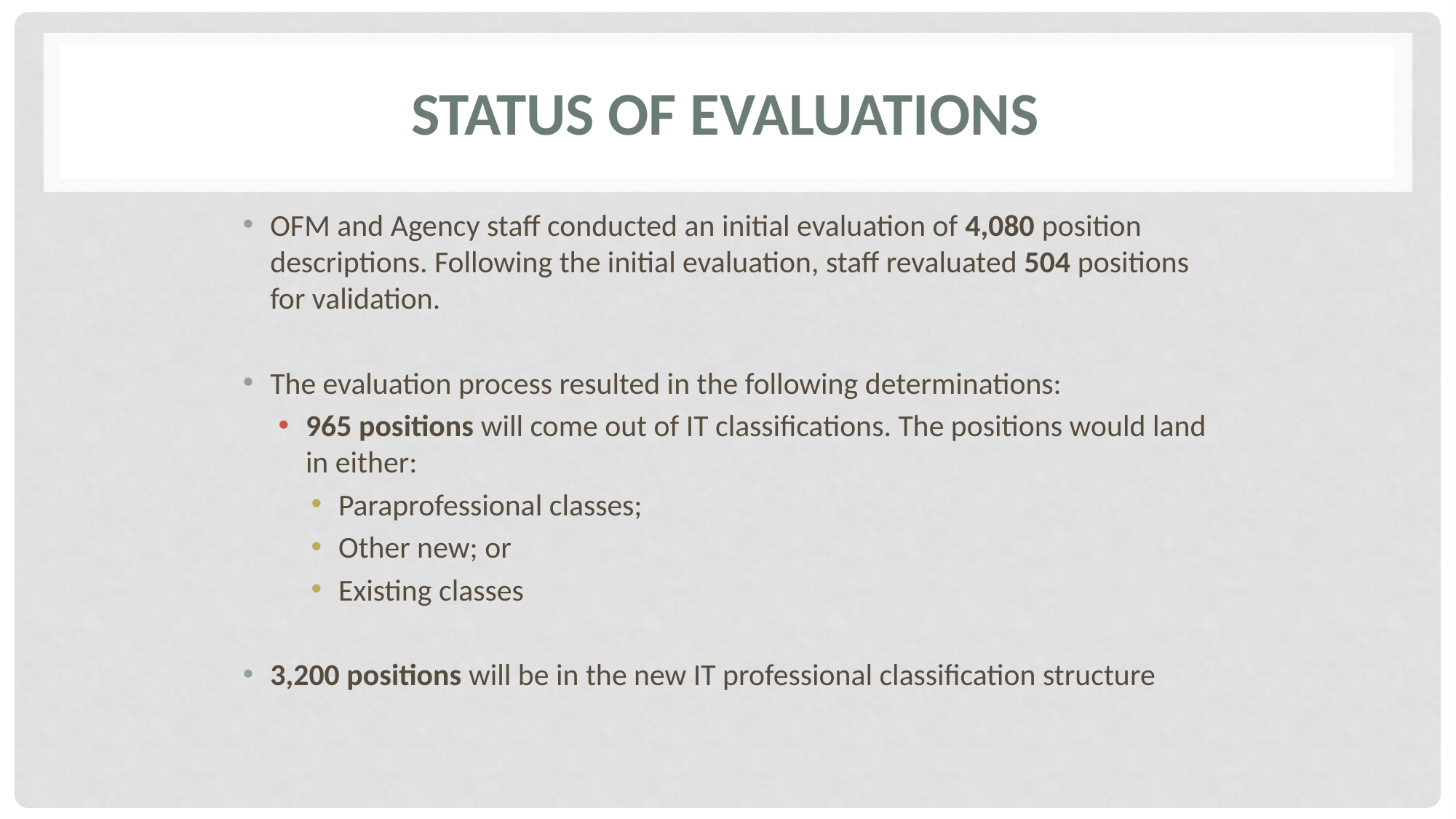

# Status of evaluations
OFM and Agency staff conducted an initial evaluation of 4,080 position descriptions. Following the initial evaluation, staff revaluated 504 positions for validation.

The evaluation process resulted in the following determinations:
965 positions will come out of IT classifications. The positions would land in either:
Paraprofessional classes;
Other new; or
Existing classes

3,200 positions will be in the new IT professional classification structure